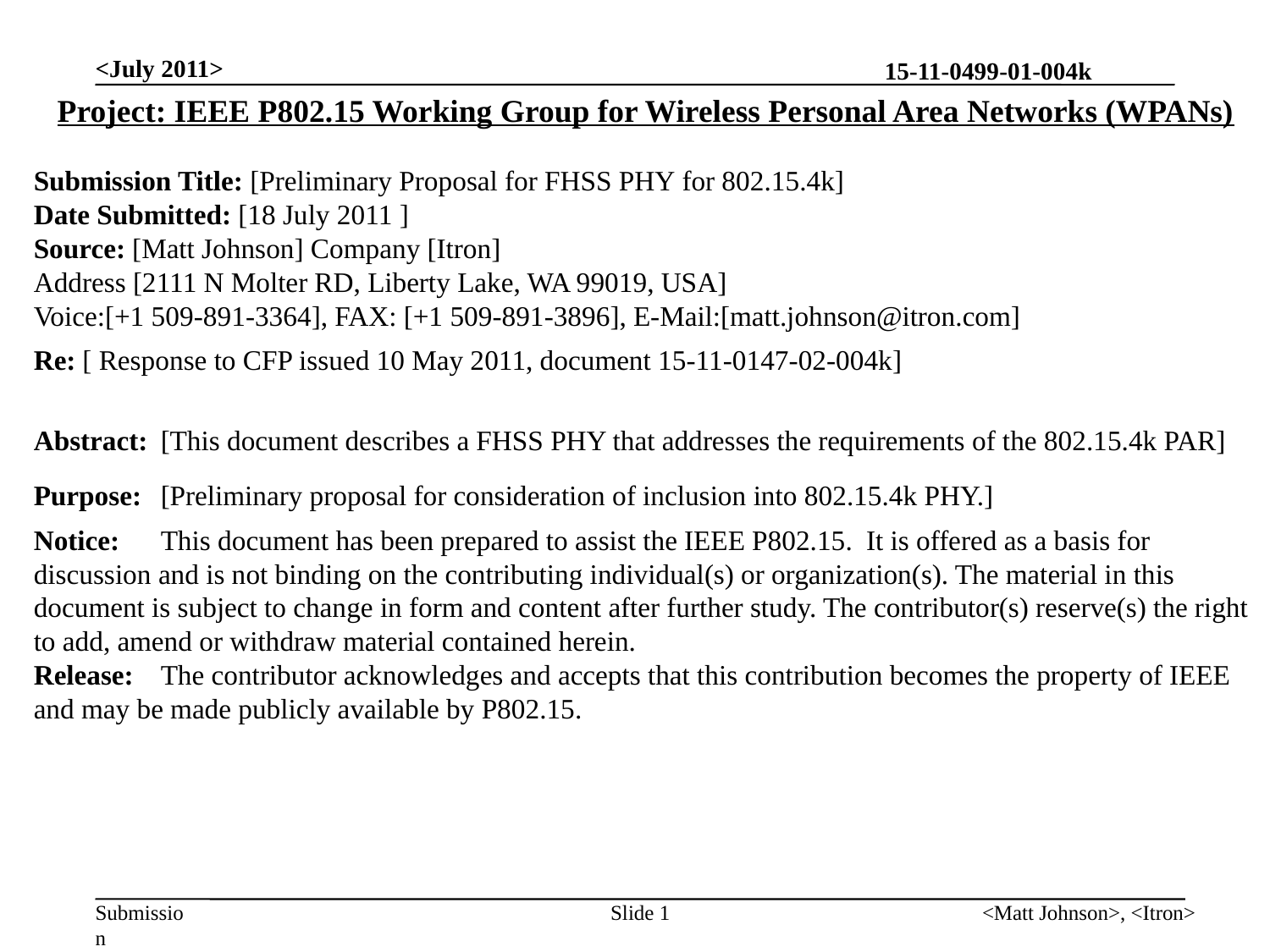

<July 2011>
Project: IEEE P802.15 Working Group for Wireless Personal Area Networks (WPANs)

Submission Title: [Preliminary Proposal for FHSS PHY for 802.15.4k]
Date Submitted: [18 July 2011 ]
Source: [Matt Johnson] Company [Itron]
Address [2111 N Molter RD, Liberty Lake, WA 99019, USA]
Voice:[+1 509-891-3364], FAX: [+1 509-891-3896], E-Mail:[matt.johnson@itron.com]
Re: [ Response to CFP issued 10 May 2011, document 15-11-0147-02-004k]

Abstract:	[This document describes a FHSS PHY that addresses the requirements of the 802.15.4k PAR]
Purpose:	[Preliminary proposal for consideration of inclusion into 802.15.4k PHY.]
Notice:	This document has been prepared to assist the IEEE P802.15.  It is offered as a basis for discussion and is not binding on the contributing individual(s) or organization(s). The material in this document is subject to change in form and content after further study. The contributor(s) reserve(s) the right to add, amend or withdraw material contained herein.
Release:	The contributor acknowledges and accepts that this contribution becomes the property of IEEE and may be made publicly available by P802.15.
Slide 1
<Matt Johnson>, <Itron>